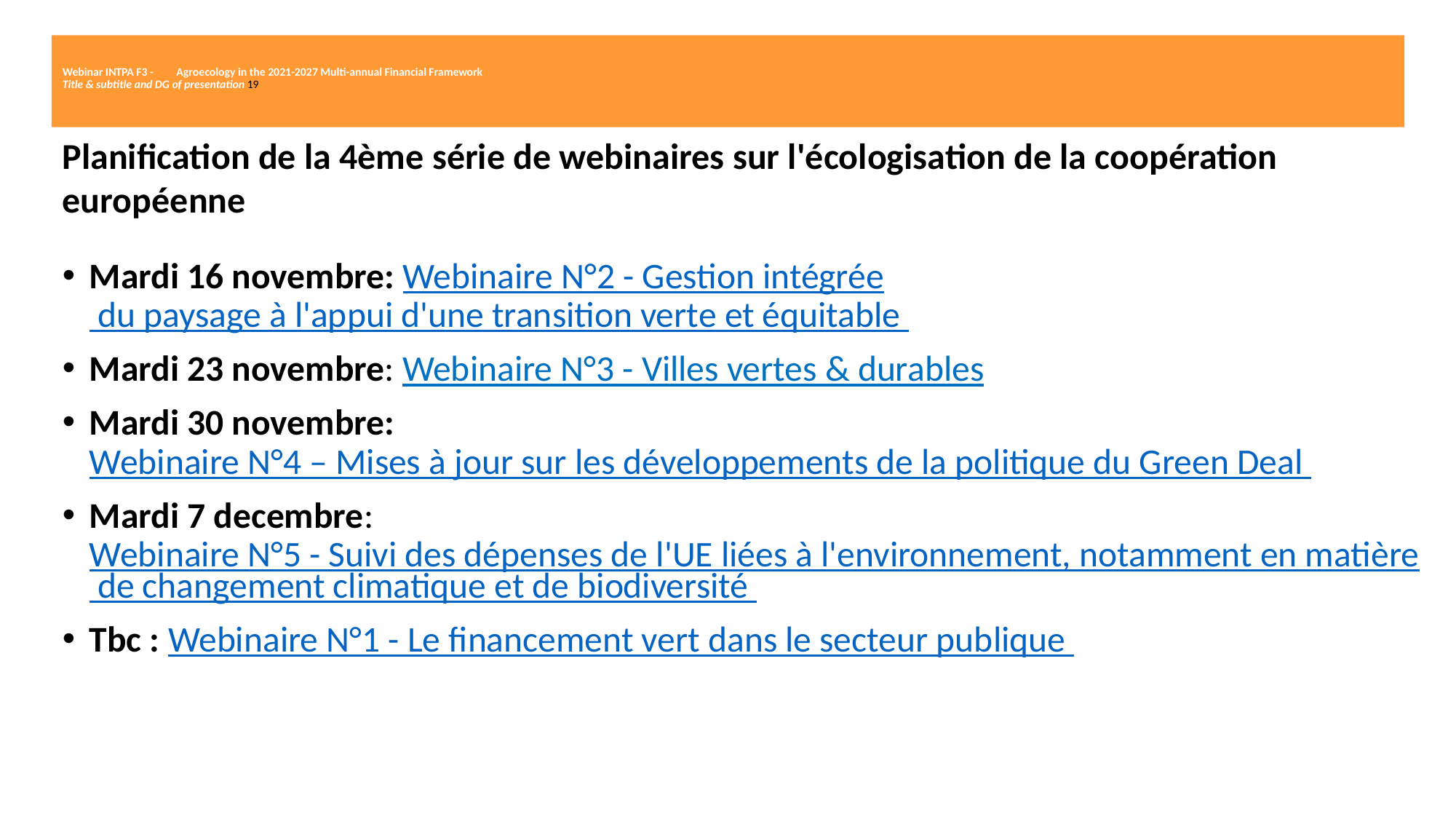

# Webinar INTPA F3 -         Agroecology in the 2021-2027 Multi-annual Financial Framework Title & subtitle and DG of presentation 19
Planification de la 4ème série de webinaires sur l'écologisation de la coopération européenne
Mardi 16 novembre: Webinaire N°2 - Gestion intégrée du paysage à l'appui d'une transition verte et équitable
Mardi 23 novembre: Webinaire N°3 - Villes vertes & durables
Mardi 30 novembre: Webinaire N°4 – Mises à jour sur les développements de la politique du Green Deal
Mardi 7 decembre: Webinaire N°5 - Suivi des dépenses de l'UE liées à l'environnement, notamment en matière de changement climatique et de biodiversité
Tbc : Webinaire N°1 - Le financement vert dans le secteur publique